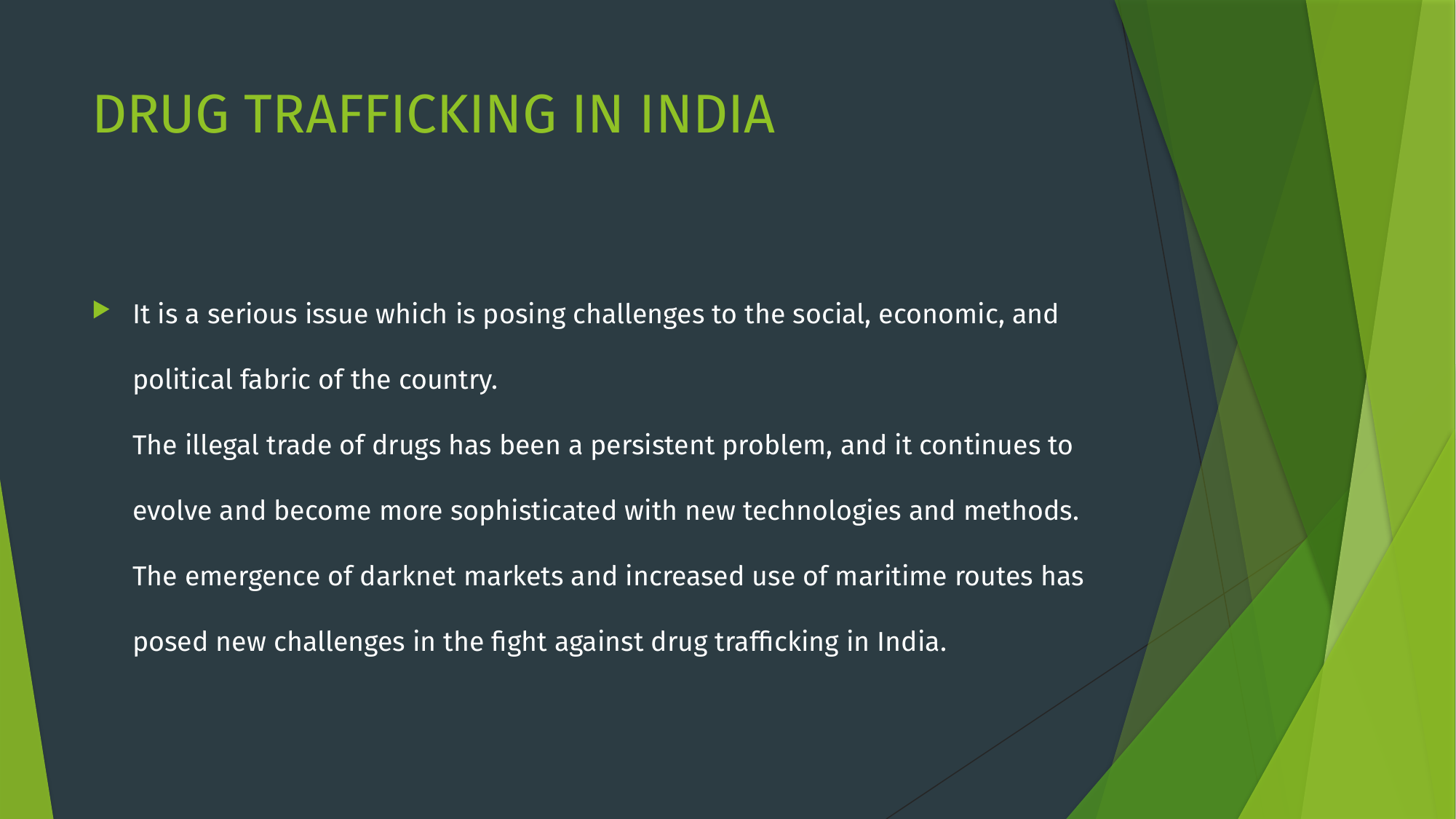

# DRUG TRAFFICKING IN INDIA
It is a serious issue which is posing challenges to the social, economic, and political fabric of the country.
The illegal trade of drugs has been a persistent problem, and it continues to evolve and become more sophisticated with new technologies and methods.
The emergence of darknet markets and increased use of maritime routes has posed new challenges in the fight against drug trafficking in India.